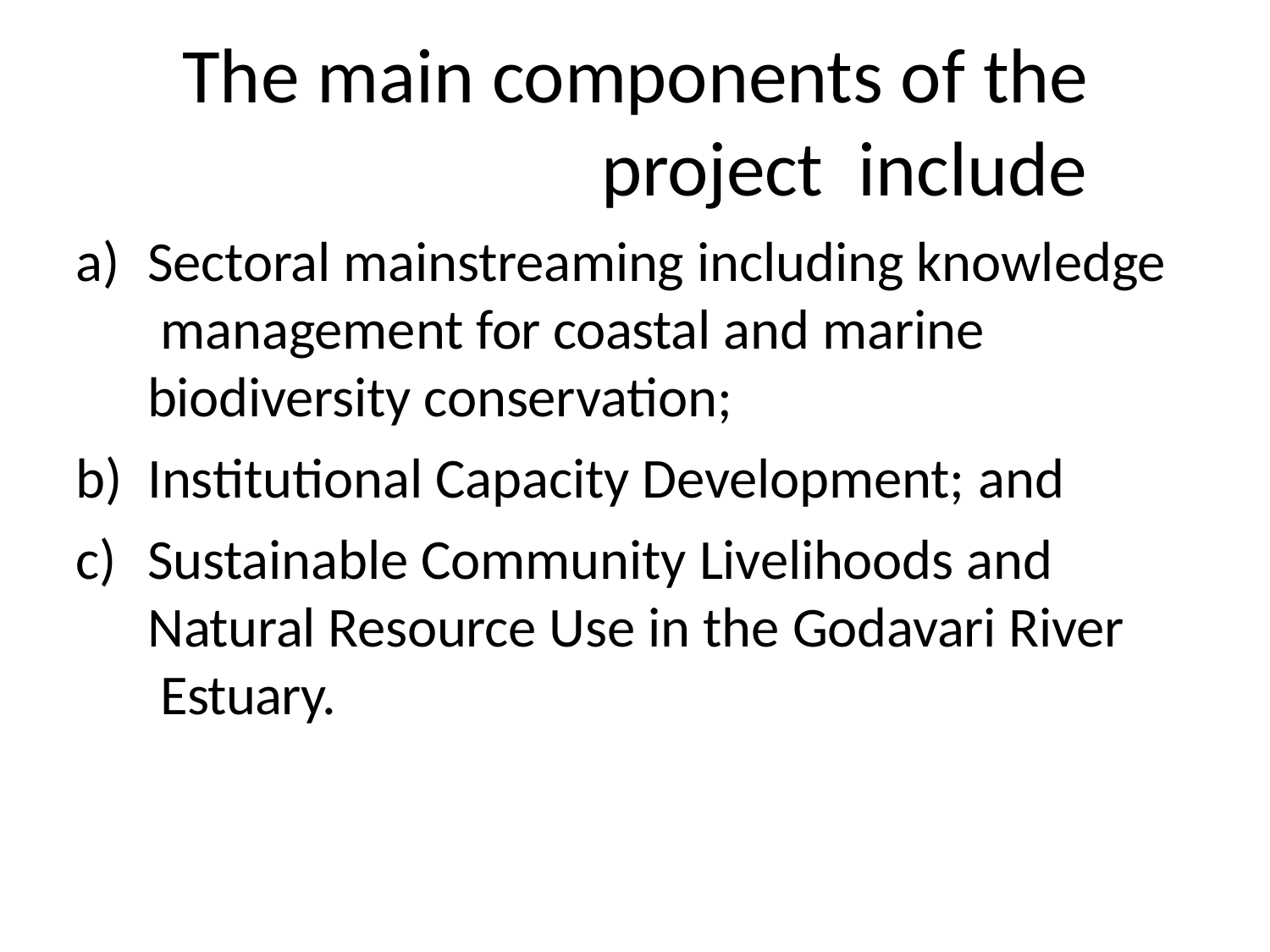

# The main components of the project  include
Sectoral mainstreaming including knowledge  management for coastal and marine  biodiversity conservation;
Institutional Capacity Development; and
Sustainable Community Livelihoods and  Natural Resource Use in the Godavari River  Estuary.